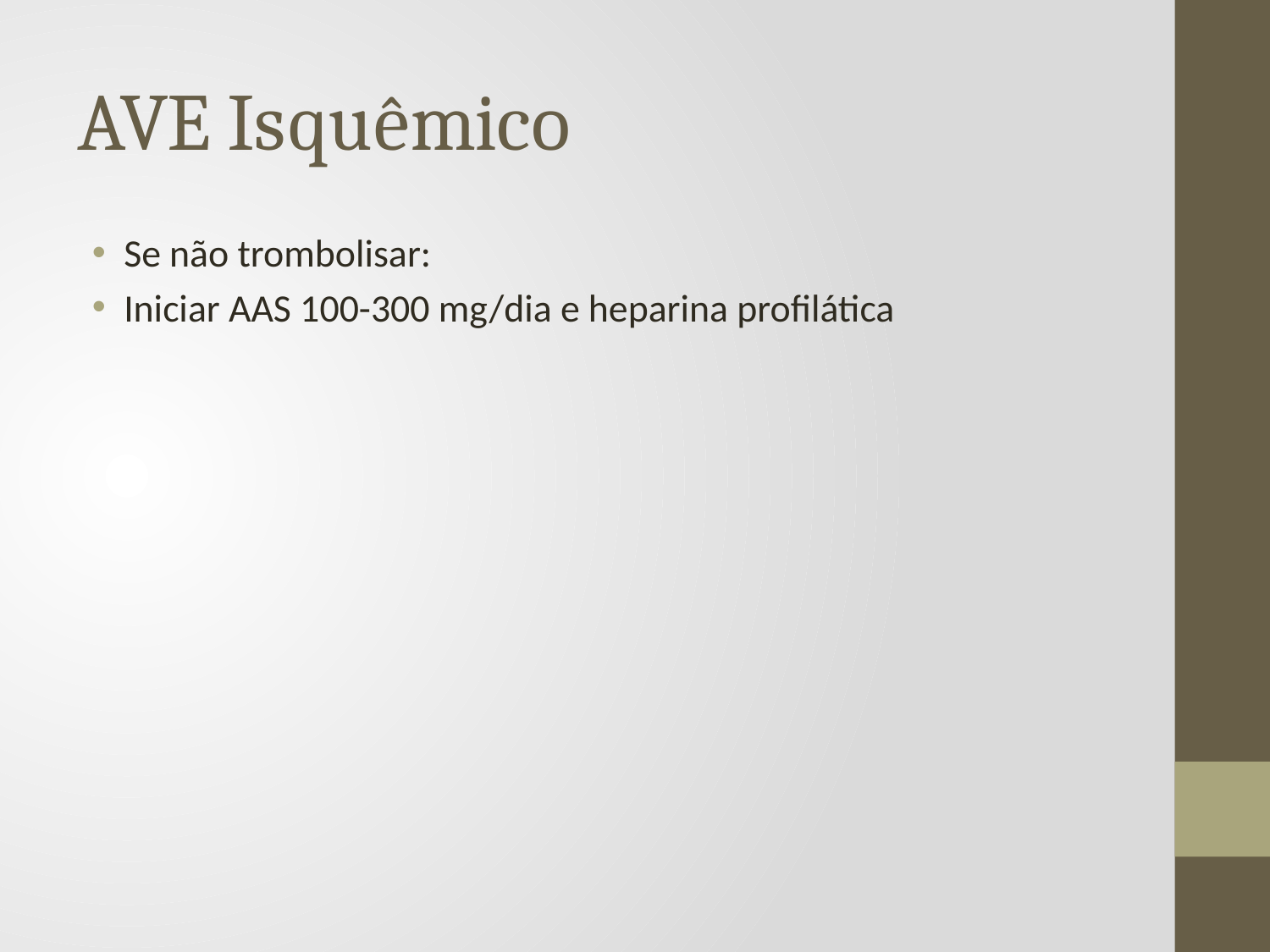

# AVE Isquêmico
Se não trombolisar:
Iniciar AAS 100-300 mg/dia e heparina profilática